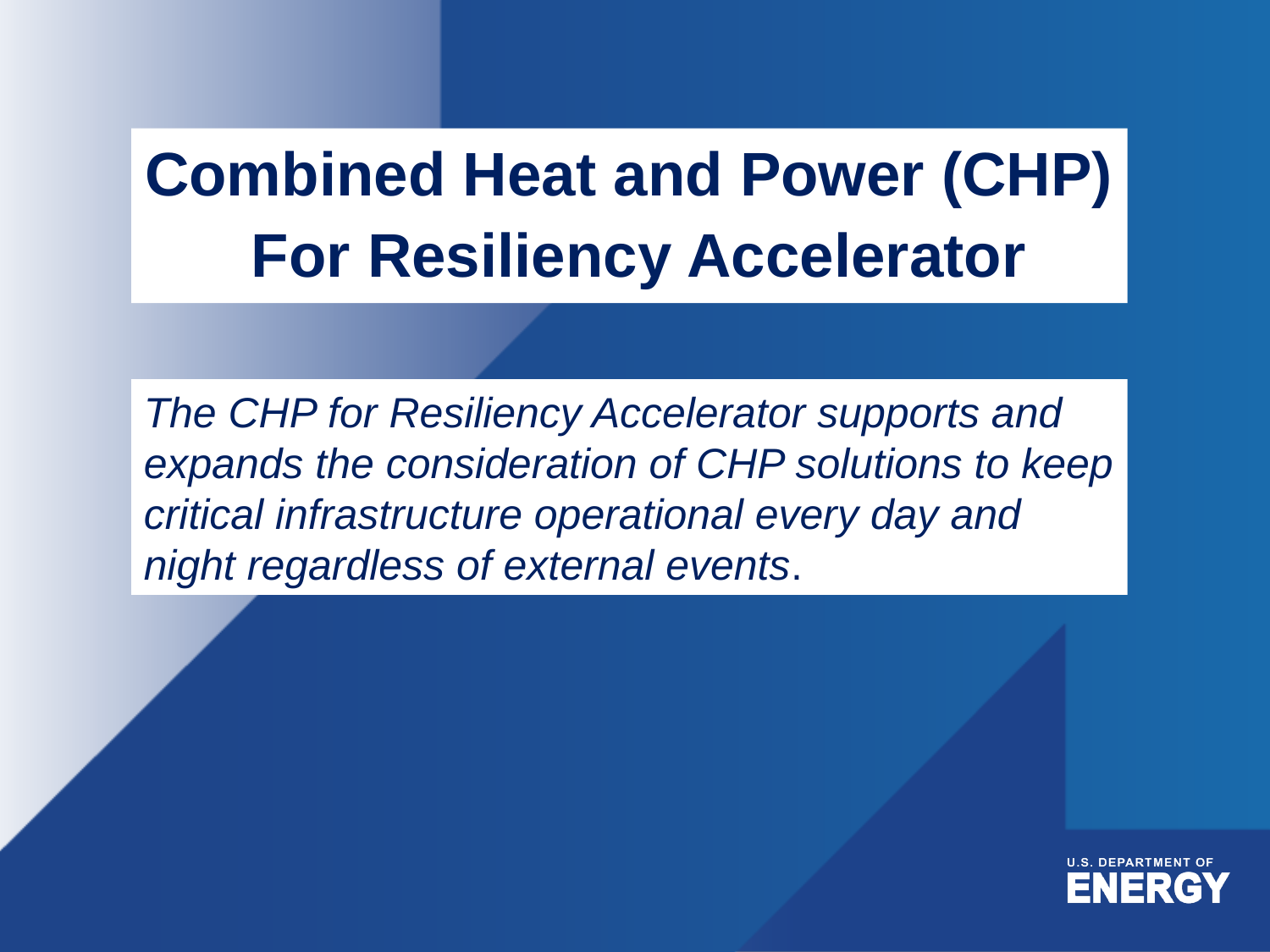

# Combined Heat and Power (CHP) For Resiliency Accelerator
The CHP for Resiliency Accelerator supports and expands the consideration of CHP solutions to keep critical infrastructure operational every day and night regardless of external events.